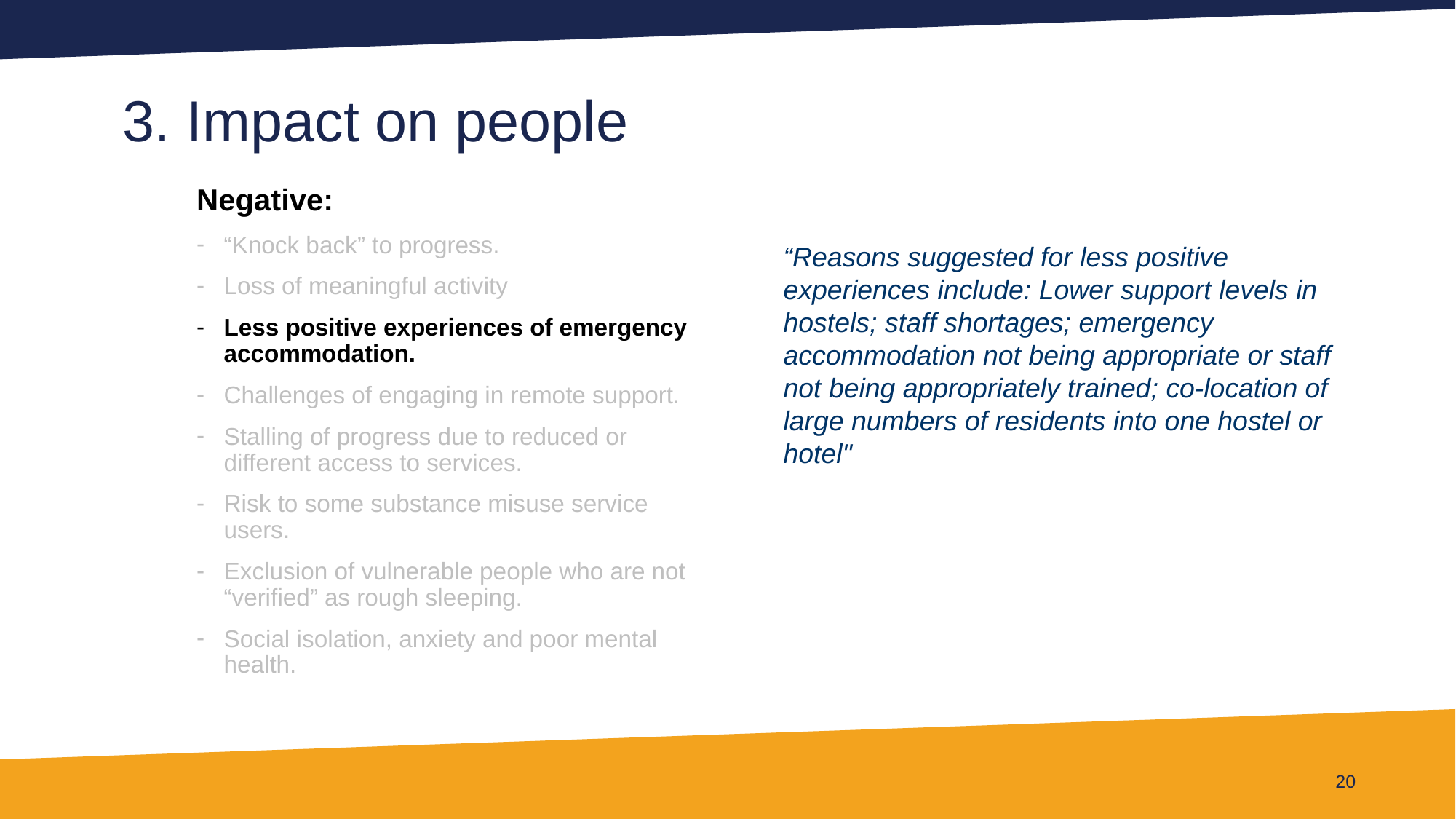

# 3. Impact on people
Negative:
“Knock back” to progress.
Loss of meaningful activity
Less positive experiences of emergency accommodation.
Challenges of engaging in remote support.
Stalling of progress due to reduced or different access to services.
Risk to some substance misuse service users.
Exclusion of vulnerable people who are not “verified” as rough sleeping.
Social isolation, anxiety and poor mental health.
“Reasons suggested for less positive experiences include: Lower support levels in hostels; staff shortages; emergency accommodation not being appropriate or staff not being appropriately trained; co-location of large numbers of residents into one hostel or hotel"
20